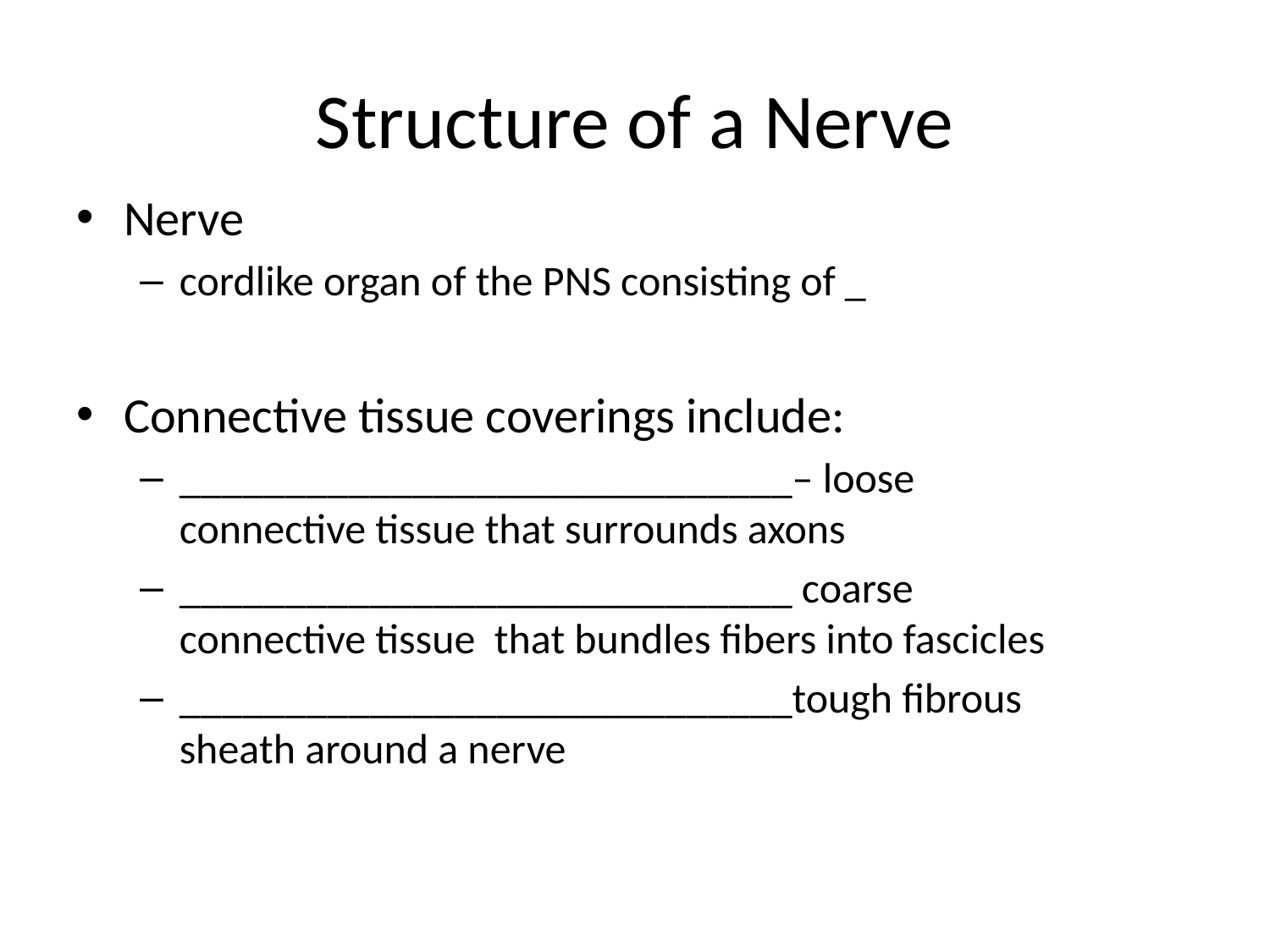

# Structure of a Nerve
Nerve
cordlike organ of the PNS consisting of _

Connective tissue coverings include:
_____________________________– loose connective tissue that surrounds axons
_____________________________ coarse connective tissue  that bundles fibers into fascicles
_____________________________tough fibrous sheath around a nerve